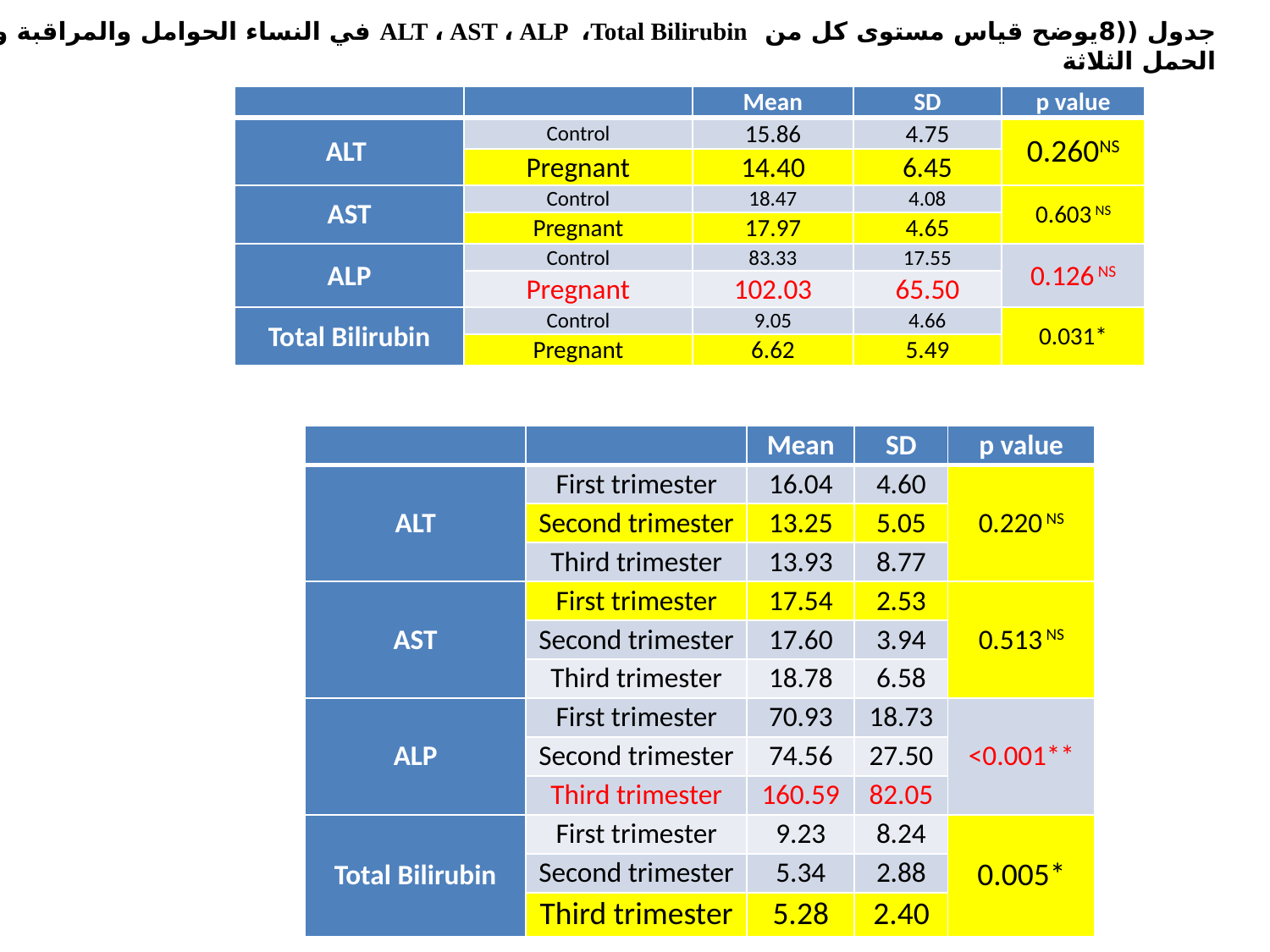

جدول ((8يوضح قياس مستوى كل من  ALT ، AST ، ALP  ،Total Bilirubin في النساء الحوامل والمراقبة وخلال فترات الحمل الثلاثة
|  |  | Mean | SD | p value |
| --- | --- | --- | --- | --- |
| ALT | Control | 15.86 | 4.75 | 0.260NS |
|  | Pregnant | 14.40 | 6.45 |  |
| AST | Control | 18.47 | 4.08 | 0.603 NS |
|  | Pregnant | 17.97 | 4.65 |  |
| ALP | Control | 83.33 | 17.55 | 0.126 NS |
|  | Pregnant | 102.03 | 65.50 |  |
| Total Bilirubin | Control | 9.05 | 4.66 | 0.031\* |
|  | Pregnant | 6.62 | 5.49 |  |
|  |  | Mean | SD | p value |
| --- | --- | --- | --- | --- |
| ALT | First trimester | 16.04 | 4.60 | 0.220 NS |
|  | Second trimester | 13.25 | 5.05 |  |
|  | Third trimester | 13.93 | 8.77 |  |
| AST | First trimester | 17.54 | 2.53 | 0.513 NS |
|  | Second trimester | 17.60 | 3.94 |  |
|  | Third trimester | 18.78 | 6.58 |  |
| ALP | First trimester | 70.93 | 18.73 | <0.001\*\* |
|  | Second trimester | 74.56 | 27.50 |  |
|  | Third trimester | 160.59 | 82.05 |  |
| Total Bilirubin | First trimester | 9.23 | 8.24 | 0.005\* |
|  | Second trimester | 5.34 | 2.88 |  |
|  | Third trimester | 5.28 | 2.40 |  |